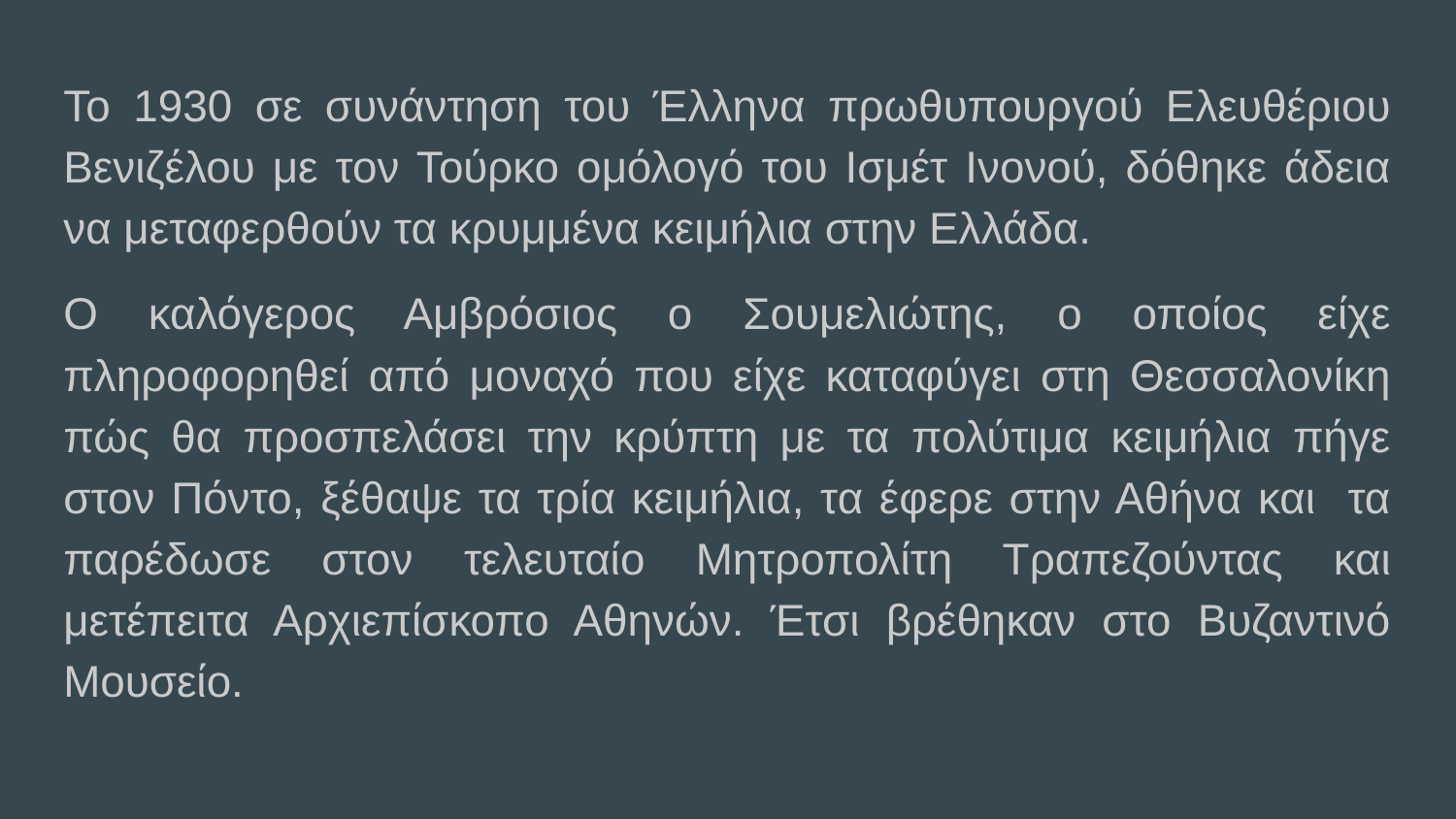

Το 1930 σε συνάντηση του Έλληνα πρωθυπουργού Ελευθέριου Βενιζέλου με τον Τούρκο ομόλογό του Ισμέτ Ινονού, δόθηκε άδεια να μεταφερθούν τα κρυμμένα κειμήλια στην Ελλάδα.
Ο καλόγερος Αμβρόσιος ο Σουμελιώτης, ο οποίος είχε πληροφορηθεί από μοναχό που είχε καταφύγει στη Θεσσαλονίκη πώς θα προσπελάσει την κρύπτη με τα πολύτιμα κειμήλια πήγε στον Πόντο, ξέθαψε τα τρία κειμήλια, τα έφερε στην Αθήνα και  τα παρέδωσε στον τελευταίο Μητροπολίτη Τραπεζούντας και μετέπειτα Αρχιεπίσκοπο Αθηνών. Έτσι βρέθηκαν στο Βυζαντινό Μουσείο.